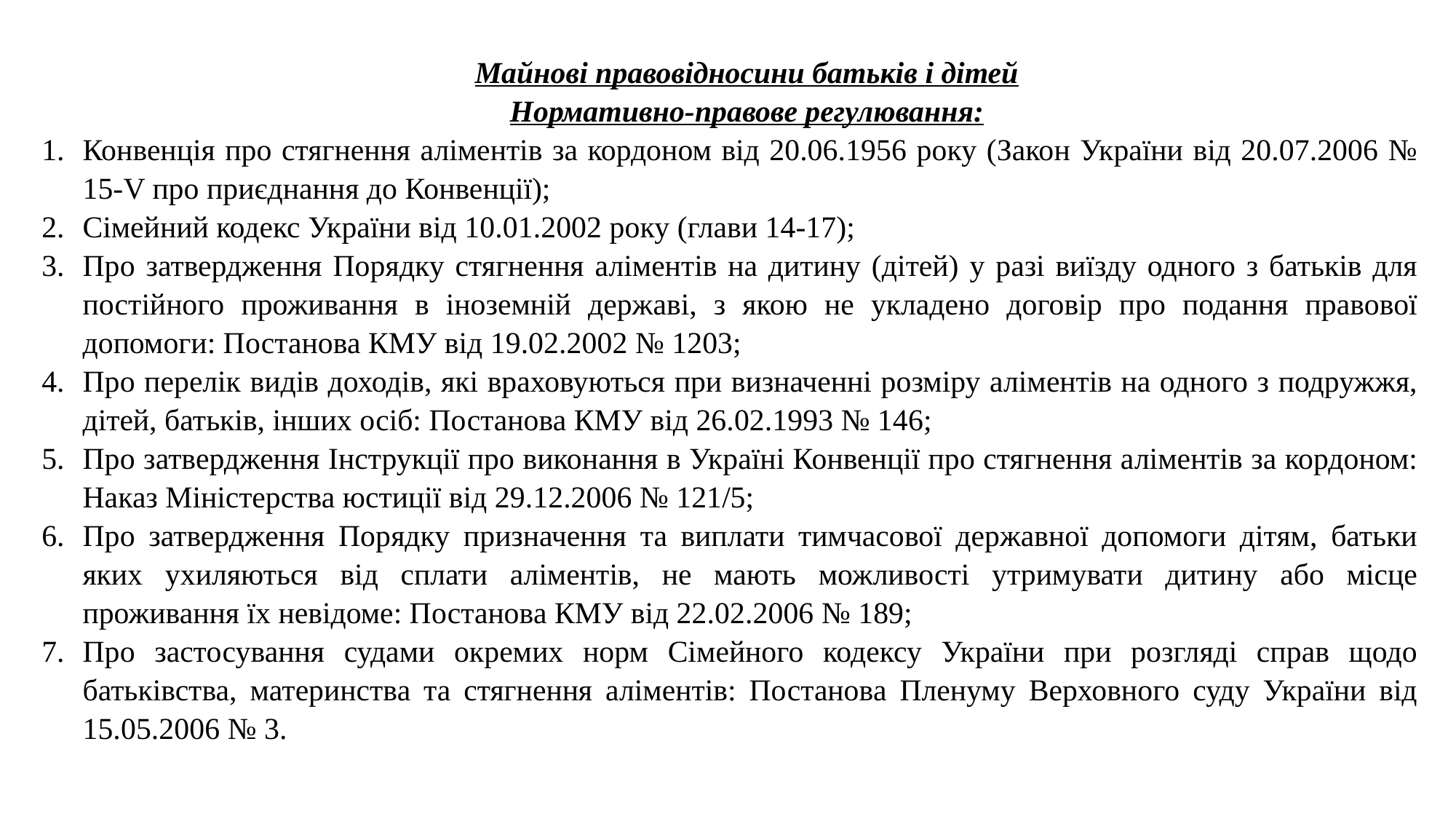

Майнові правовідносини батьків і дітей
Нормативно-правове регулювання:
Конвенція про стягнення аліментів за кордоном від 20.06.1956 року (Закон України від 20.07.2006 № 15-V про приєднання до Конвенції);
Сімейний кодекс України від 10.01.2002 року (глави 14-17);
Про затвердження Порядку стягнення аліментів на дитину (дітей) у разі виїзду одного з батьків для постійного проживання в іноземній державі, з якою не укладено договір про подання правової допомоги: Постанова КМУ від 19.02.2002 № 1203;
Про перелік видів доходів, які враховуються при визначенні розміру аліментів на одного з подружжя, дітей, батьків, інших осіб: Постанова КМУ від 26.02.1993 № 146;
Про затвердження Інструкції про виконання в Україні Конвенції про стягнення аліментів за кордоном: Наказ Міністерства юстиції від 29.12.2006 № 121/5;
Про затвердження Порядку призначення та виплати тимчасової державної допомоги дітям, батьки яких ухиляються від сплати аліментів, не мають можливості утримувати дитину або місце проживання їх невідоме: Постанова КМУ від 22.02.2006 № 189;
Про застосування судами окремих норм Сімейного кодексу України при розгляді справ щодо батьківства, материнства та стягнення аліментів: Постанова Пленуму Верховного суду України від 15.05.2006 № 3.